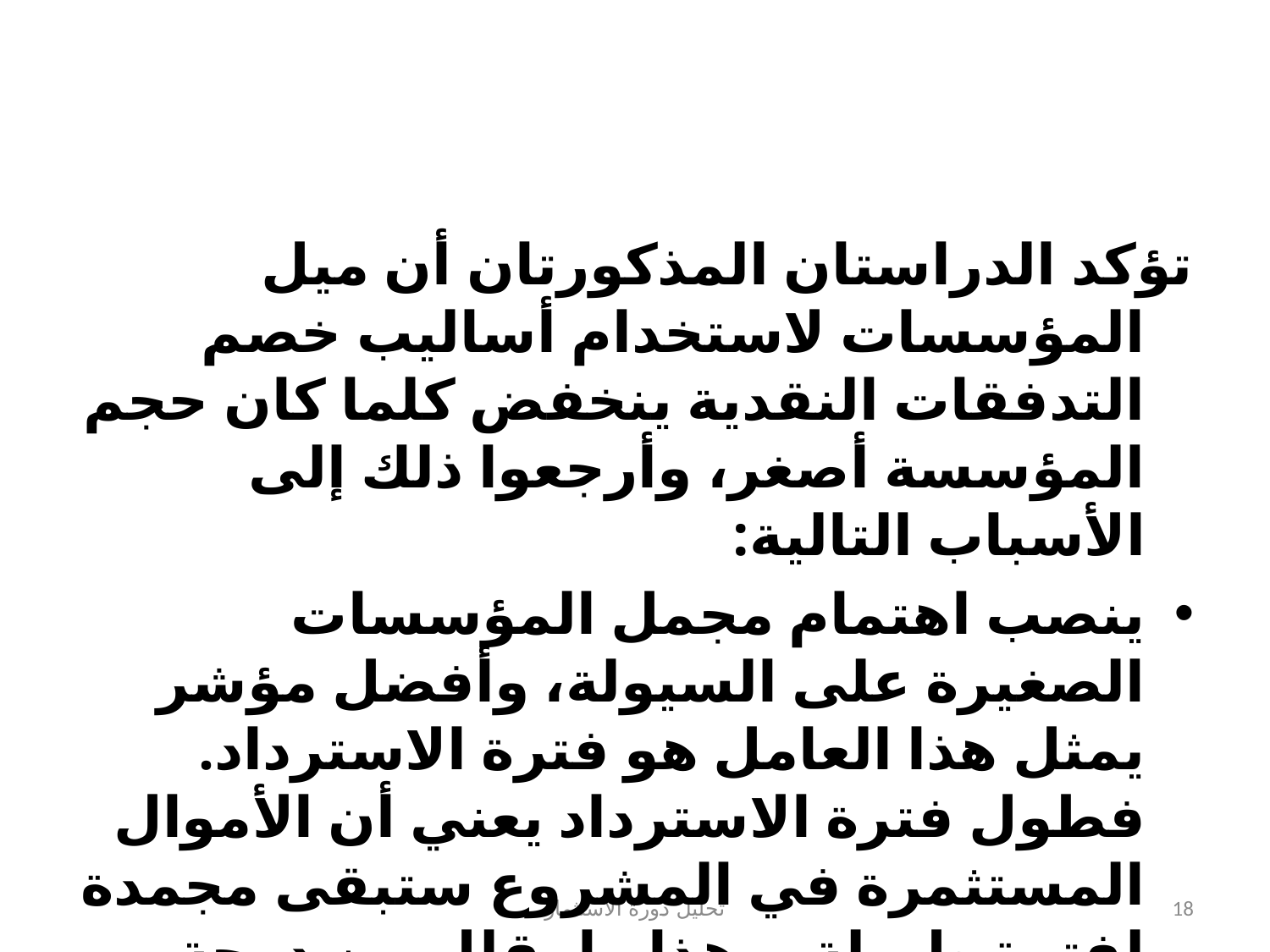

#
تؤكد الدراستان المذكورتان أن ميل المؤسسات لاستخدام أساليب خصم التدفقات النقدية ينخفض كلما كان حجم المؤسسة أصغر، وأرجعوا ذلك إلى الأسباب التالية:
ينصب اهتمام مجمل المؤسسات الصغيرة على السيولة، وأفضل مؤشر يمثل هذا العامل هو فترة الاسترداد. فطول فترة الاسترداد يعني أن الأموال المستثمرة في المشروع ستبقى مجمدة لفترة طويلة، وهذا ما يقلل من درجة السيولة.
الاعتقاد السائد بأن صغر حجم المشروعات لا يتلاءم مع مجهودات تطبيق أساليب خصم التدفقات النقدية.
تحليل دورة الاستثمار
18